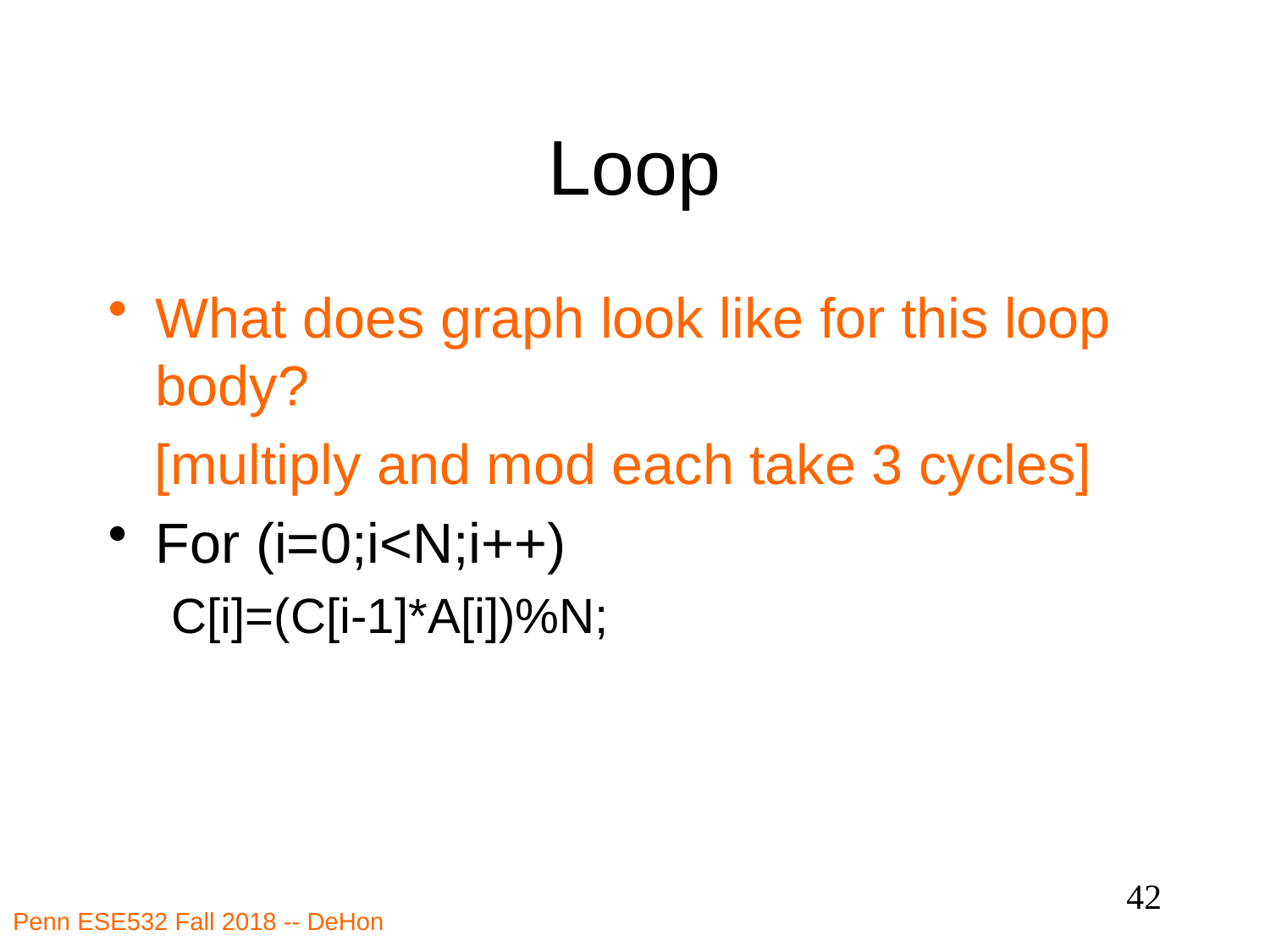

# Loop
What does graph look like for this loop body?
   [multiply and mod each take 3 cycles]
For (i=0;i<N;i++)
C[i]=(C[i-1]*A[i])%N;
42
Penn ESE532 Fall 2018 -- DeHon